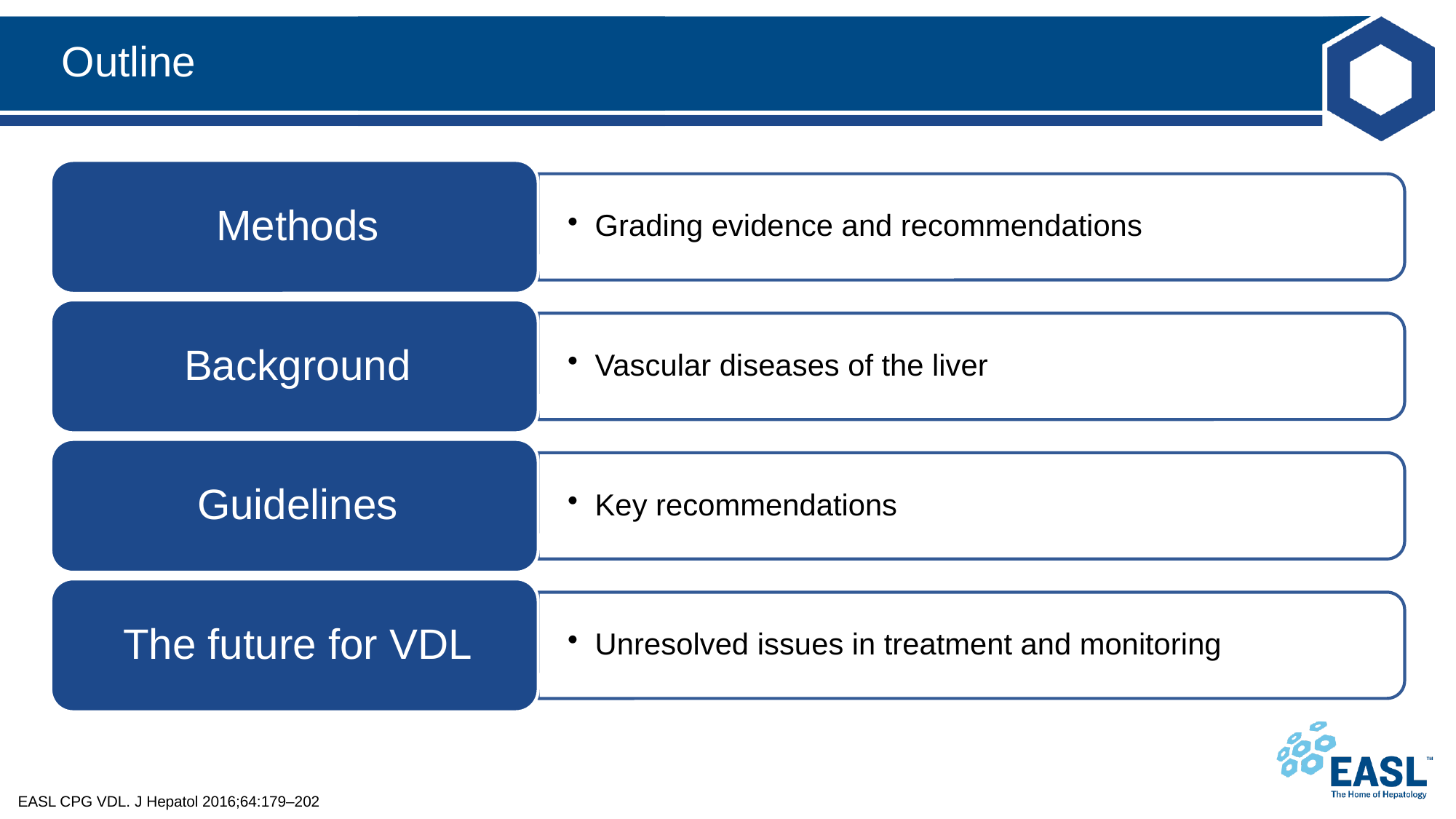

# Outline
Grading evidence and recommendations
Methods
Vascular diseases of the liver
Background
Key recommendations
Guidelines
Unresolved issues in treatment and monitoring
The future for VDL
EASL CPG VDL. J Hepatol 2016;64:179–202